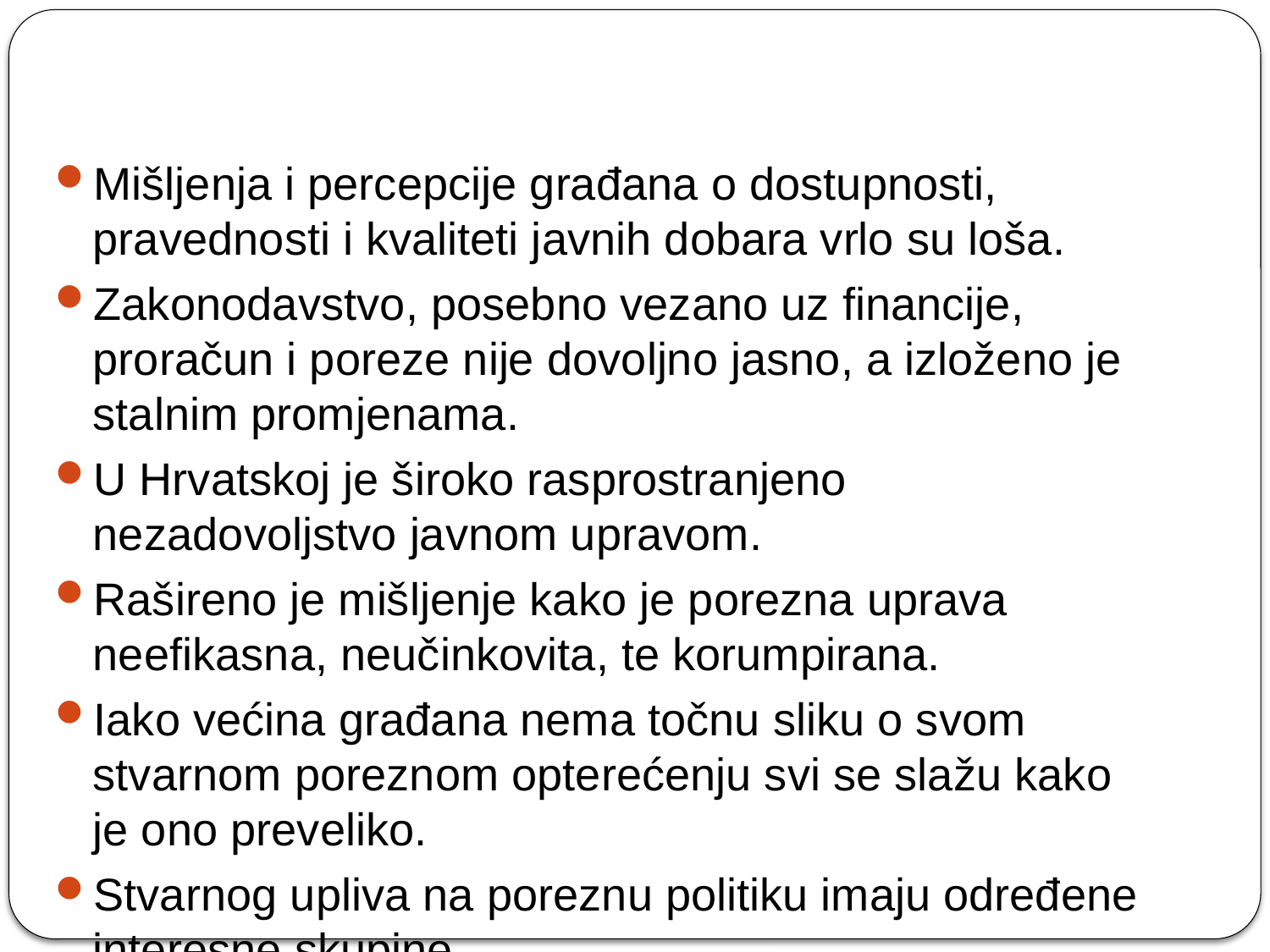

Mišljenja i percepcije građana o dostupnosti, pravednosti i kvaliteti javnih dobara vrlo su loša.
Zakonodavstvo, posebno vezano uz financije, proračun i poreze nije dovoljno jasno, a izloženo je stalnim promjenama.
U Hrvatskoj je široko rasprostranjeno nezadovoljstvo javnom upravom.
Rašireno je mišljenje kako je porezna uprava neefikasna, neučinkovita, te korumpirana.
Iako većina građana nema točnu sliku o svom stvarnom poreznom opterećenju svi se slažu kako je ono preveliko.
Stvarnog upliva na poreznu politiku imaju određene interesne skupine.